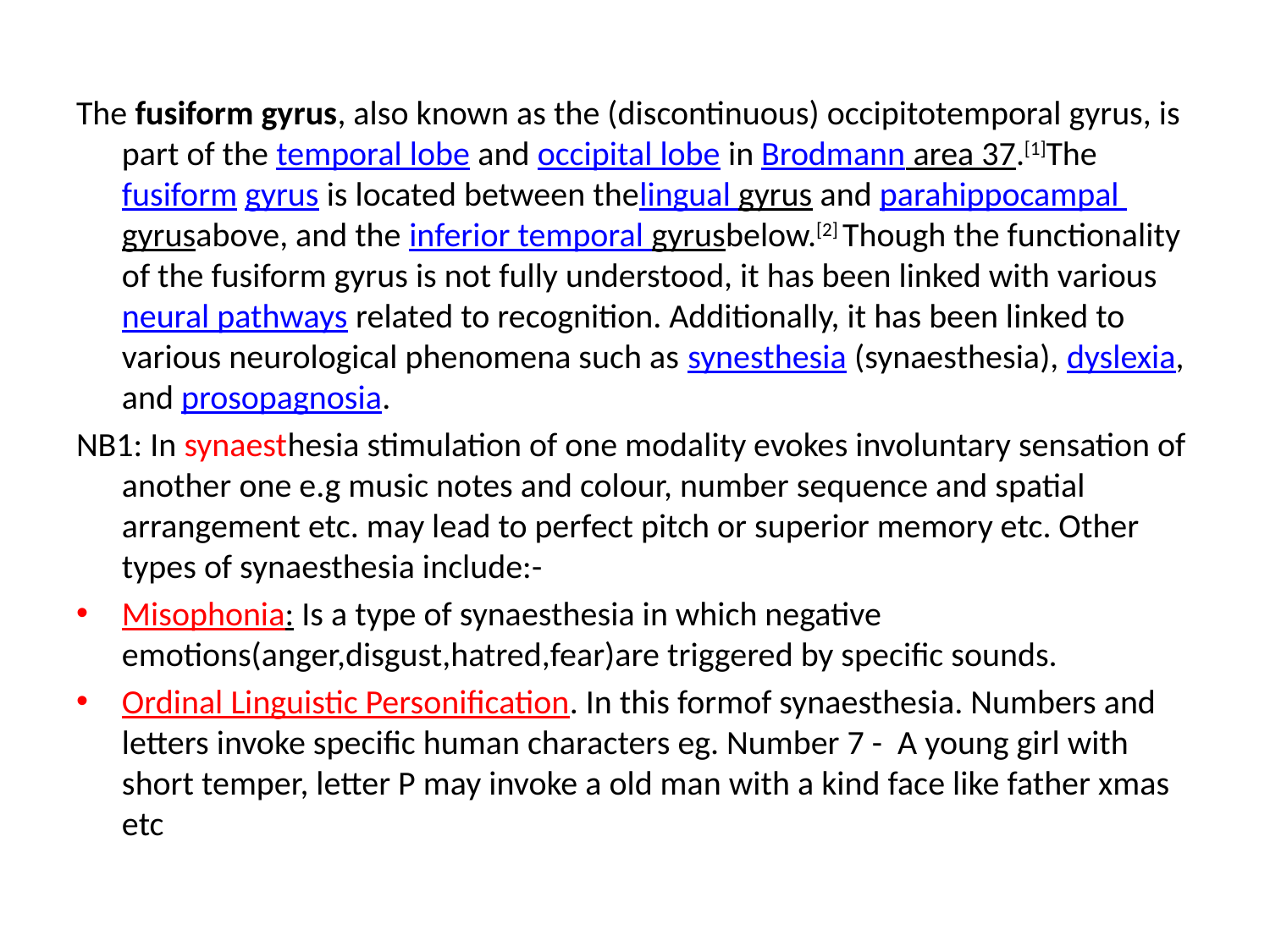

#
The fusiform gyrus, also known as the (discontinuous) occipitotemporal gyrus, is part of the temporal lobe and occipital lobe in Brodmann area 37.[1]The fusiform gyrus is located between thelingual gyrus and parahippocampal gyrusabove, and the inferior temporal gyrusbelow.[2] Though the functionality of the fusiform gyrus is not fully understood, it has been linked with various neural pathways related to recognition. Additionally, it has been linked to various neurological phenomena such as synesthesia (synaesthesia), dyslexia, and prosopagnosia.
NB1: In synaesthesia stimulation of one modality evokes involuntary sensation of another one e.g music notes and colour, number sequence and spatial arrangement etc. may lead to perfect pitch or superior memory etc. Other types of synaesthesia include:-
Misophonia: Is a type of synaesthesia in which negative emotions(anger,disgust,hatred,fear)are triggered by specific sounds.
Ordinal Linguistic Personification. In this formof synaesthesia. Numbers and letters invoke specific human characters eg. Number 7 -  A young girl with short temper, letter P may invoke a old man with a kind face like father xmas etc